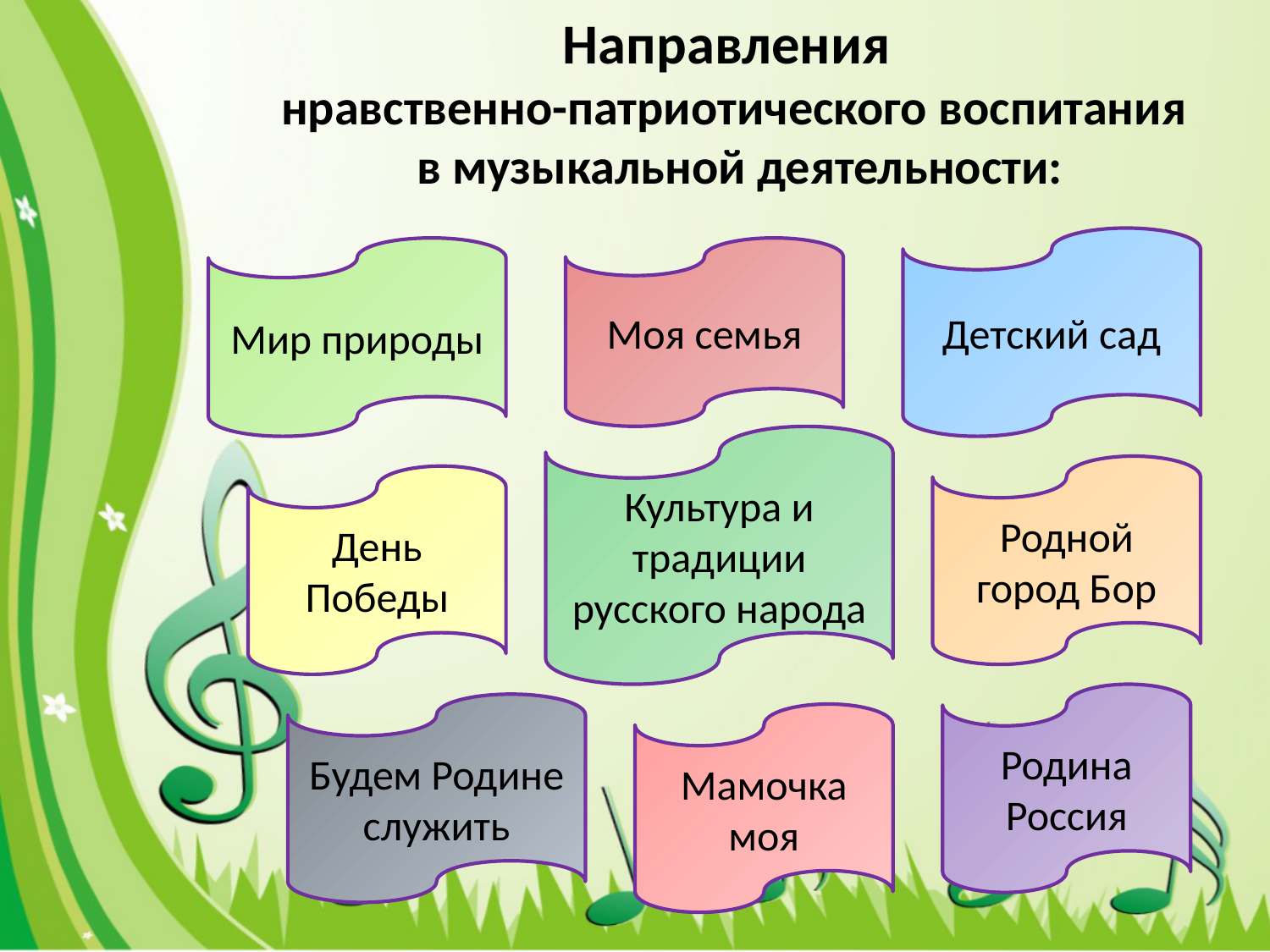

Направления
нравственно-патриотического воспитания
в музыкальной деятельности:

Детский сад
Мир природы
Моя семья
Культура и традиции русского народа
Родной город Бор
День Победы
Родина Россия
Будем Родине служить
Мамочка моя